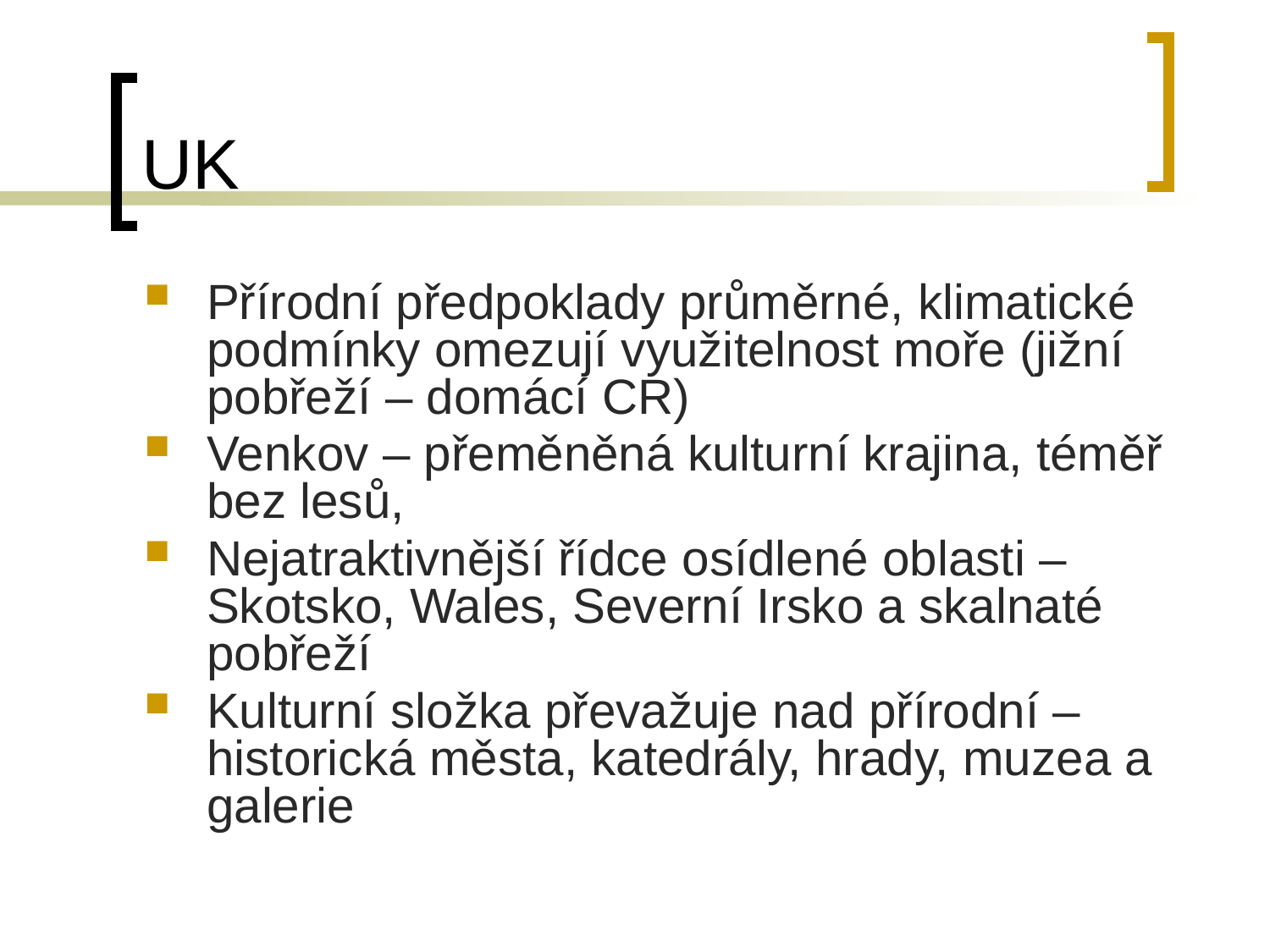

# UK
Přírodní předpoklady průměrné, klimatické podmínky omezují využitelnost moře (jižní pobřeží – domácí CR)
Venkov – přeměněná kulturní krajina, téměř bez lesů,
Nejatraktivnější řídce osídlené oblasti – Skotsko, Wales, Severní Irsko a skalnaté pobřeží
Kulturní složka převažuje nad přírodní – historická města, katedrály, hrady, muzea a galerie